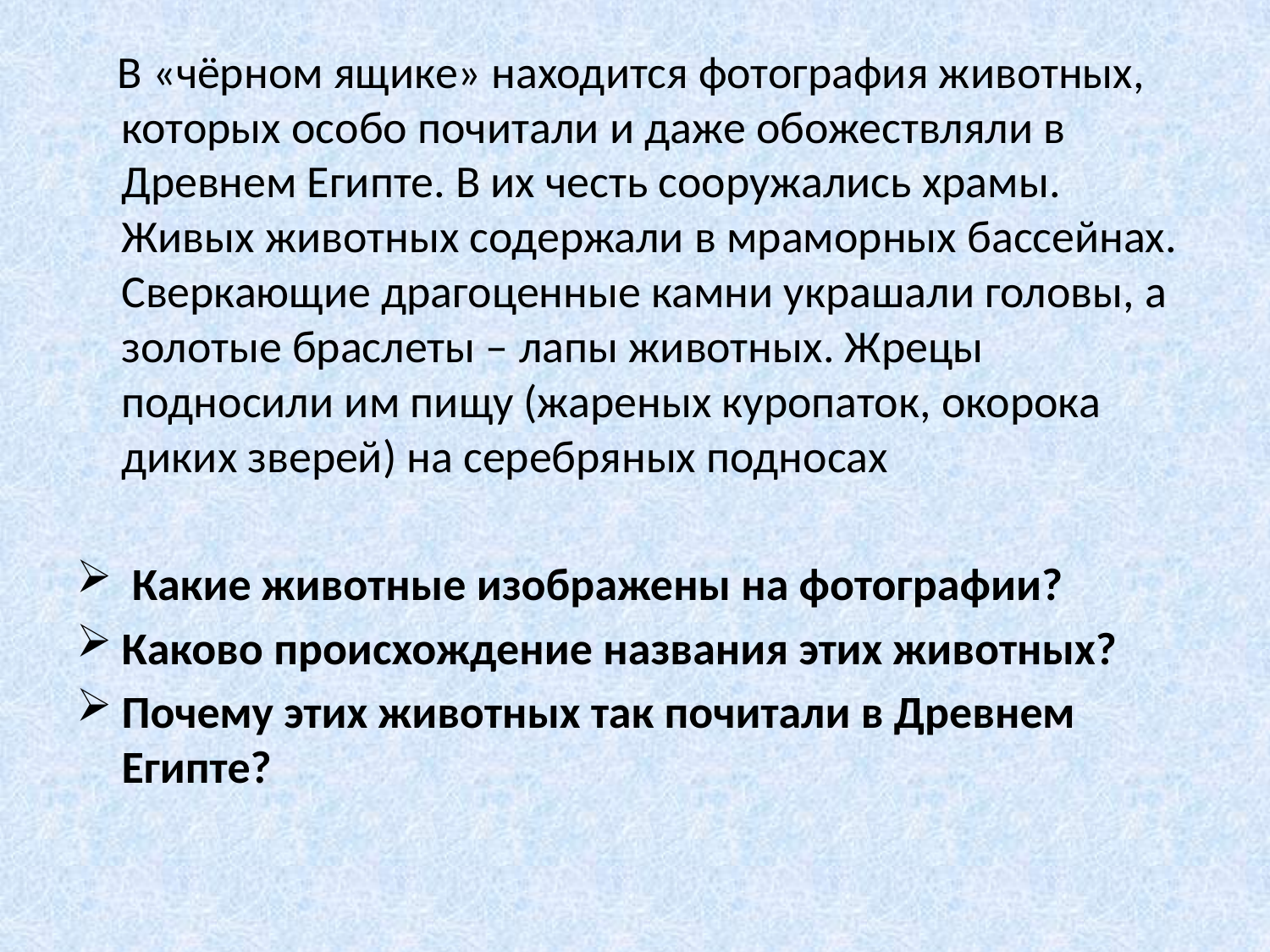

В «чёрном ящике» находится фотография животных, которых особо почитали и даже обожествляли в Древнем Египте. В их честь сооружались храмы. Живых животных содержали в мраморных бассейнах. Сверкающие драгоценные камни украшали головы, а золотые браслеты – лапы животных. Жрецы подносили им пищу (жареных куропаток, окорока диких зверей) на серебряных подносах

 Какие животные изображены на фотографии?
Каково происхождение названия этих животных?
Почему этих животных так почитали в Древнем Египте?